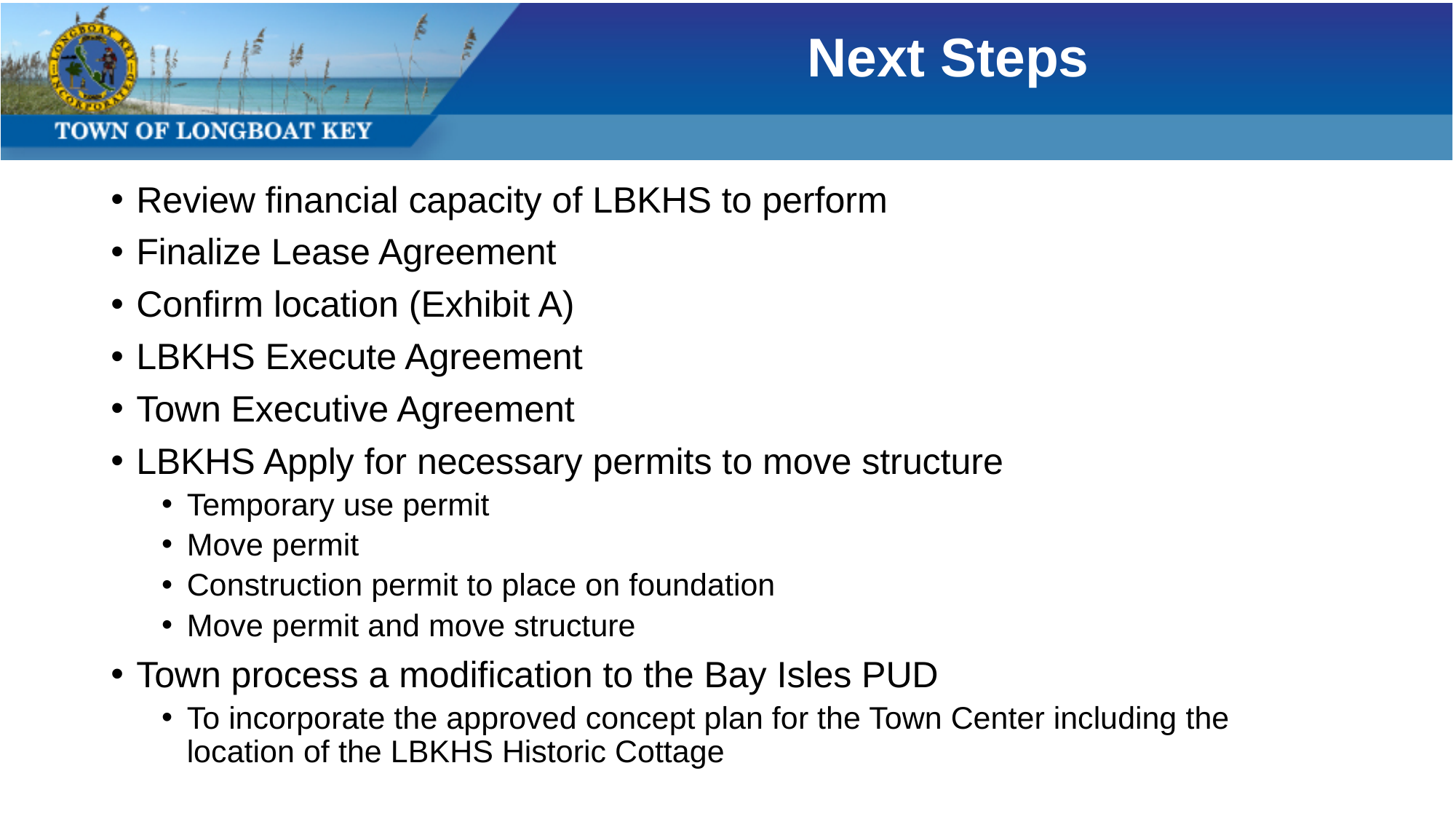

# Next Steps
Review financial capacity of LBKHS to perform
Finalize Lease Agreement
Confirm location (Exhibit A)
LBKHS Execute Agreement
Town Executive Agreement
LBKHS Apply for necessary permits to move structure
Temporary use permit
Move permit
Construction permit to place on foundation
Move permit and move structure
Town process a modification to the Bay Isles PUD
To incorporate the approved concept plan for the Town Center including the location of the LBKHS Historic Cottage